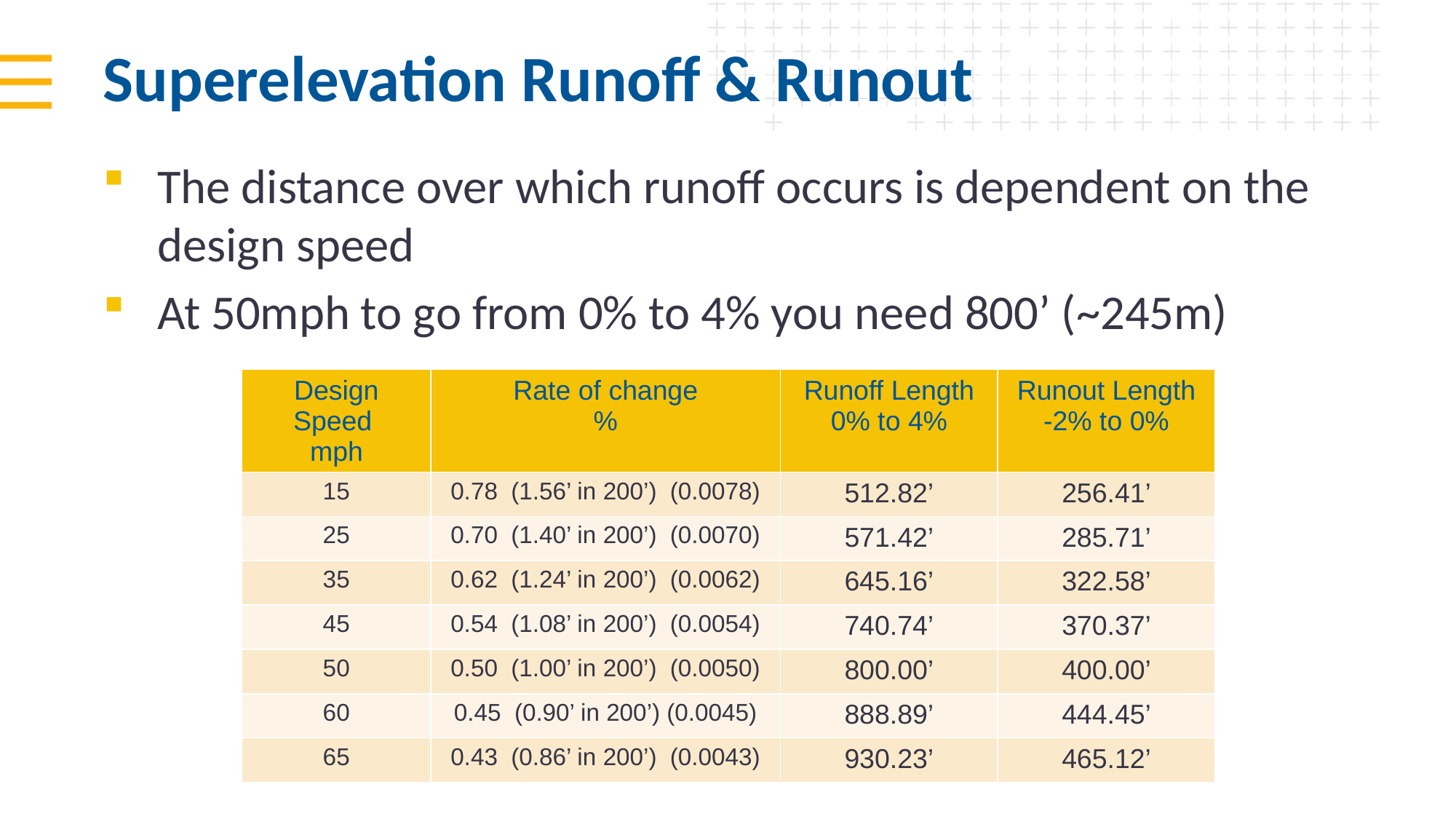

# Superelevation Runoff & Runout
The distance over which runoff occurs is dependent on the design speed
At 50mph to go from 0% to 4% you need 800’ (~245m)
| Design Speed mph | Rate of change % | Runoff Length 0% to 4% | Runout Length -2% to 0% |
| --- | --- | --- | --- |
| 15 | 0.78 (1.56’ in 200’) (0.0078) | 512.82’ | 256.41’ |
| 25 | 0.70 (1.40’ in 200’) (0.0070) | 571.42’ | 285.71’ |
| 35 | 0.62 (1.24’ in 200’) (0.0062) | 645.16’ | 322.58’ |
| 45 | 0.54 (1.08’ in 200’) (0.0054) | 740.74’ | 370.37’ |
| 50 | 0.50 (1.00’ in 200’) (0.0050) | 800.00’ | 400.00’ |
| 60 | 0.45 (0.90’ in 200’) (0.0045) | 888.89’ | 444.45’ |
| 65 | 0.43 (0.86’ in 200’) (0.0043) | 930.23’ | 465.12’ |